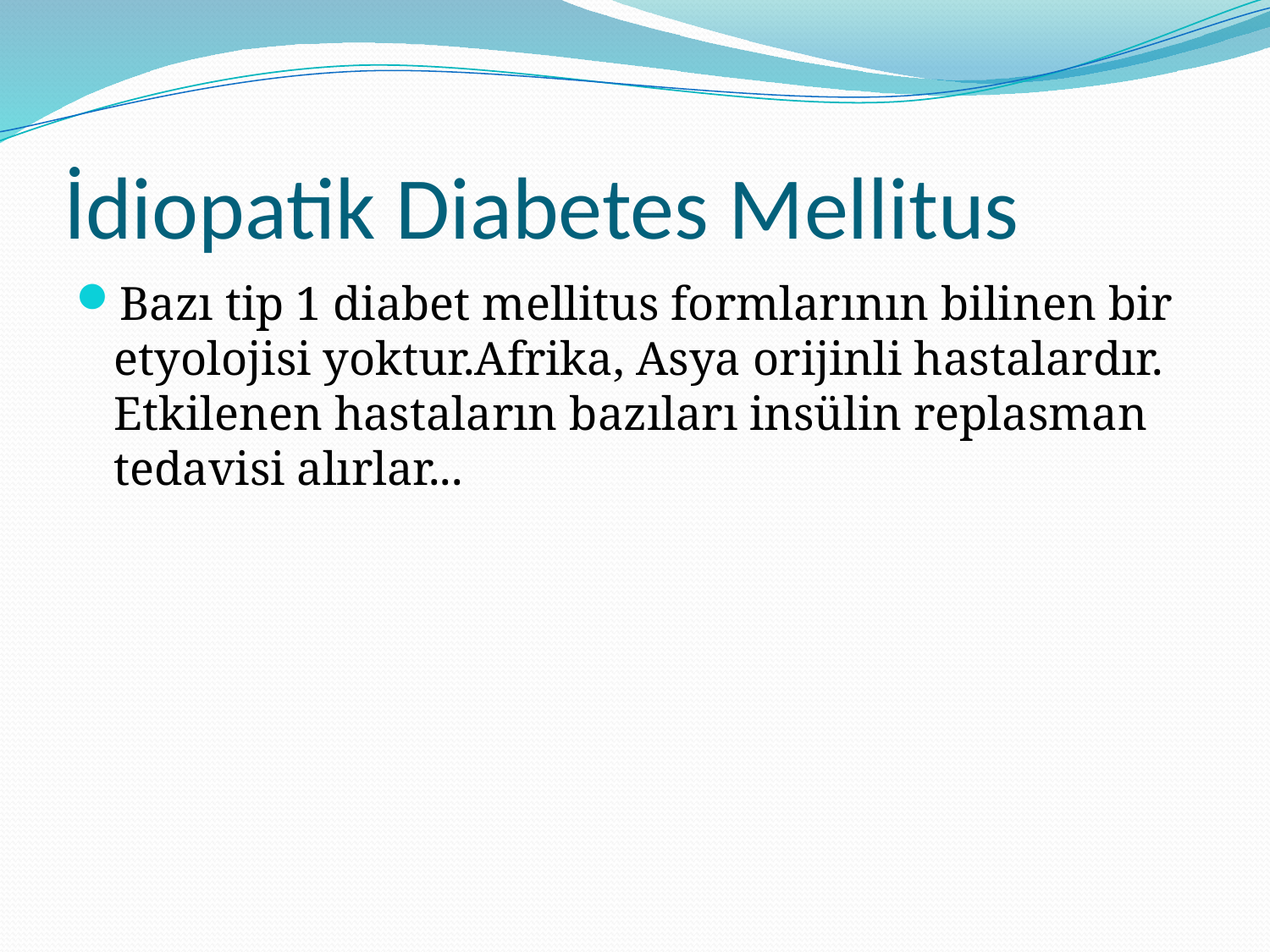

# İdiopatik Diabetes Mellitus
Bazı tip 1 diabet mellitus formlarının bilinen bir etyolojisi yoktur.Afrika, Asya orijinli hastalardır. Etkilenen hastaların bazıları insülin replasman tedavisi alırlar...